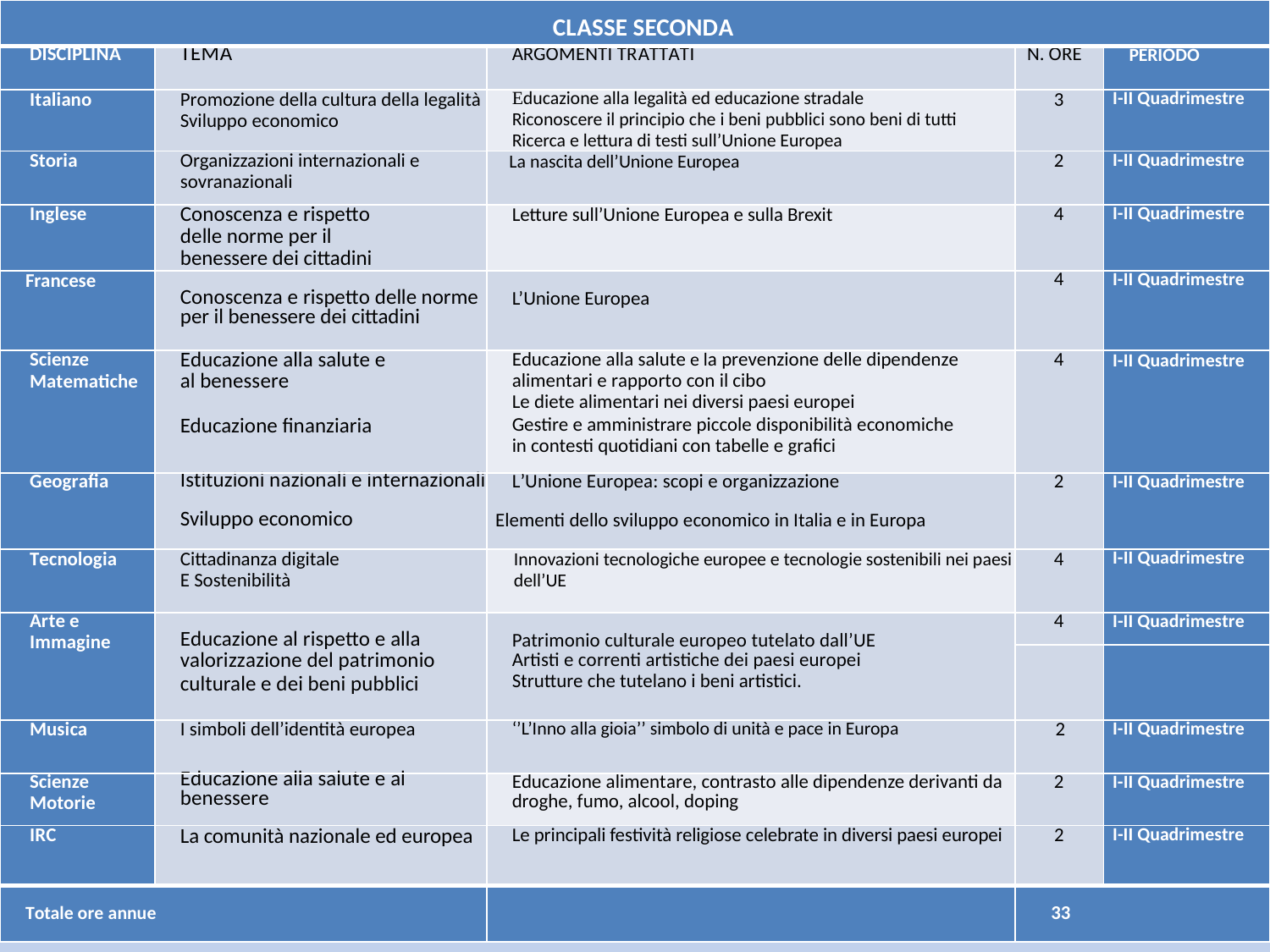

| CLASSE SECONDA |  |  |  |  |
| --- | --- | --- | --- | --- |
| DISCIPLINA | TEMA | ARGOMENTI TRATTATI | N. ORE | PERIODO |
| Italiano | Promozione della cultura della legalità Sviluppo economico | Educazione alla legalità ed educazione stradale Riconoscere il principio che i beni pubblici sono beni di tutti Ricerca e lettura di testi sull’Unione Europea | 3 | I-II Quadrimestre |
| Storia | Organizzazioni internazionali e sovranazionali | La nascita dell’Unione Europea | 2 | I-II Quadrimestre |
| Inglese | Conoscenza e rispetto delle norme per il benessere dei cittadini | Letture sull’Unione Europea e sulla Brexit | 4 | I-II Quadrimestre |
| Francese | Conoscenza e rispetto delle norme per il benessere dei cittadini | L’Unione Europea | 4 | I-II Quadrimestre |
| Scienze Matematiche | Educazione alla salute e al benessere Educazione finanziaria | Educazione alla salute e la prevenzione delle dipendenze alimentari e rapporto con il cibo Le diete alimentari nei diversi paesi europei Gestire e amministrare piccole disponibilità economiche in contesti quotidiani con tabelle e grafici | 4 | I-II Quadrimestre |
| Geografia | Istituzioni nazionali e internazionali   Sviluppo economico | L’Unione Europea: scopi e organizzazione   Elementi dello sviluppo economico in Italia e in Europa | 2 | I-II Quadrimestre |
| Tecnologia | Cittadinanza digitale E Sostenibilità | Innovazioni tecnologiche europee e tecnologie sostenibili nei paesi dell’UE | 4 | I-II Quadrimestre |
| Arte e Immagine | Educazione al rispetto e alla valorizzazione del patrimonio culturale e dei beni pubblici | Patrimonio culturale europeo tutelato dall’UE Artisti e correnti artistiche dei paesi europei Strutture che tutelano i beni artistici. | 4 | I-II Quadrimestre |
|  |  |  |  |  |
| Musica | I simboli dell’identità europea | ‘’L’Inno alla gioia’’ simbolo di unità e pace in Europa | 2 | I-II Quadrimestre |
| Scienze Motorie | Educazione alla salute e al benessere | Educazione alimentare, contrasto alle dipendenze derivanti da droghe, fumo, alcool, doping | 2 | I-II Quadrimestre |
| IRC | La comunità nazionale ed europea | Le principali festività religiose celebrate in diversi paesi europei | 2 | I-II Quadrimestre |
| Totale ore annue |  |  | 33 |  |